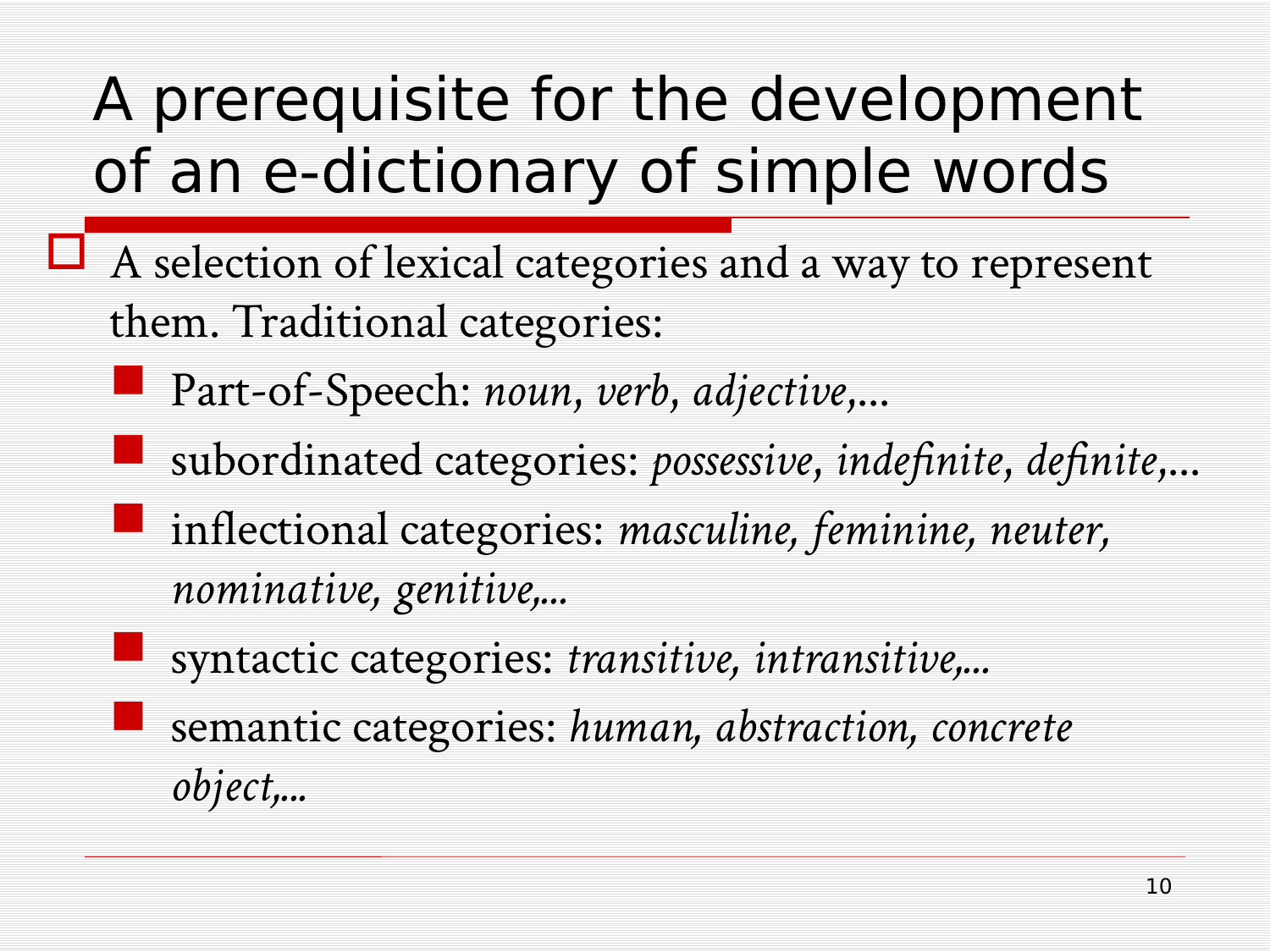

# A prerequisite for the development of an e-dictionary of simple words
A selection of lexical categories and a way to represent them. Traditional categories:
Part-of-Speech: noun, verb, adjective,...
subordinated categories: possessive, indefinite, definite,...
inflectional categories: masculine, feminine, neuter, nominative, genitive,...
syntactic categories: transitive, intransitive,...
semantic categories: human, abstraction, concrete object,...
10